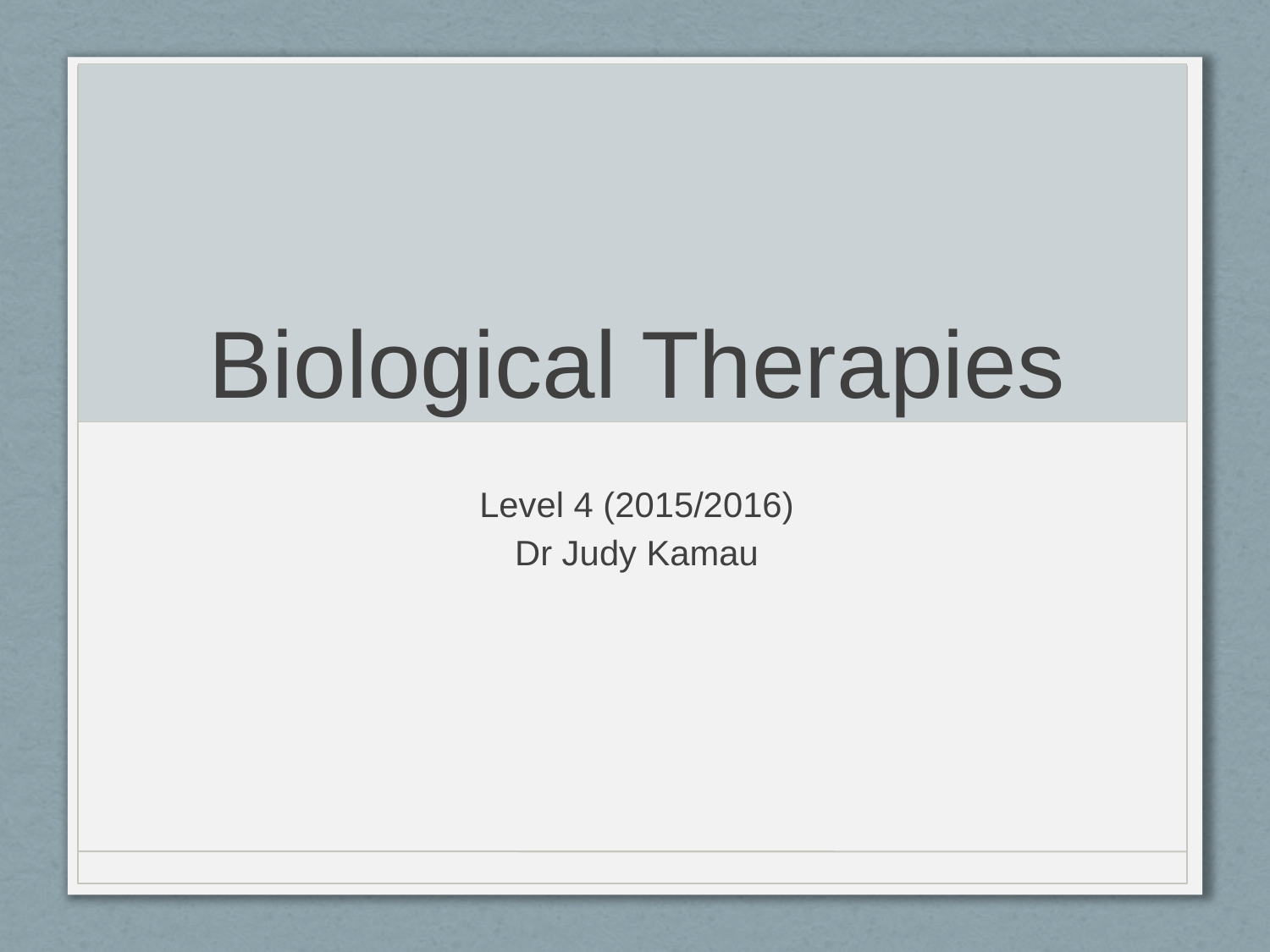

# Biological Therapies
Level 4 (2015/2016)
Dr Judy Kamau